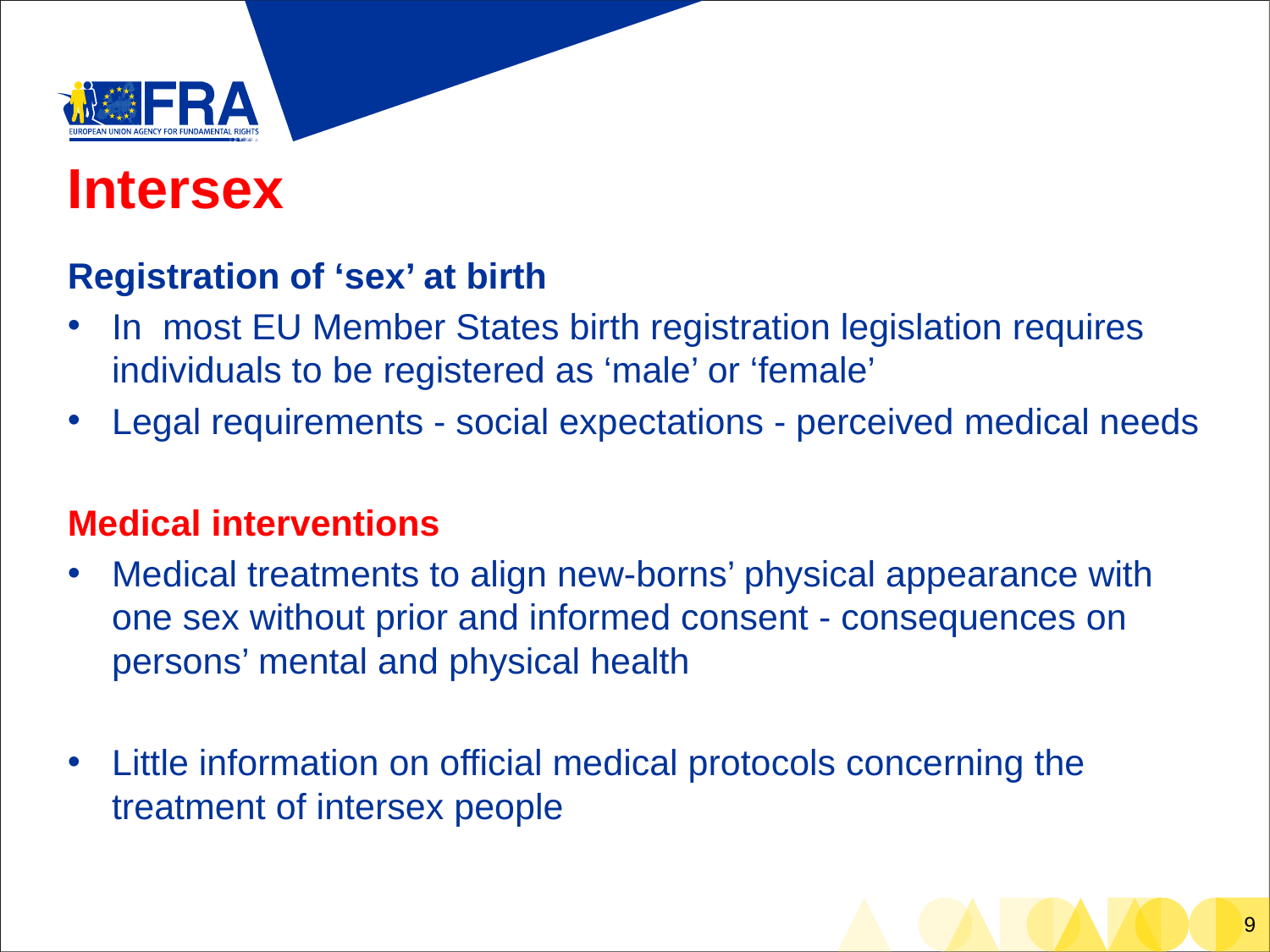

# Intersex
Registration of ‘sex’ at birth
In  most EU Member States birth registration legislation requires individuals to be registered as ‘male’ or ‘female’
Legal requirements - social expectations - perceived medical needs

Medical interventions
Medical treatments to align new-borns’ physical appearance with one sex without prior and informed consent - consequences on persons’ mental and physical health

Little information on official medical protocols concerning the treatment of intersex people